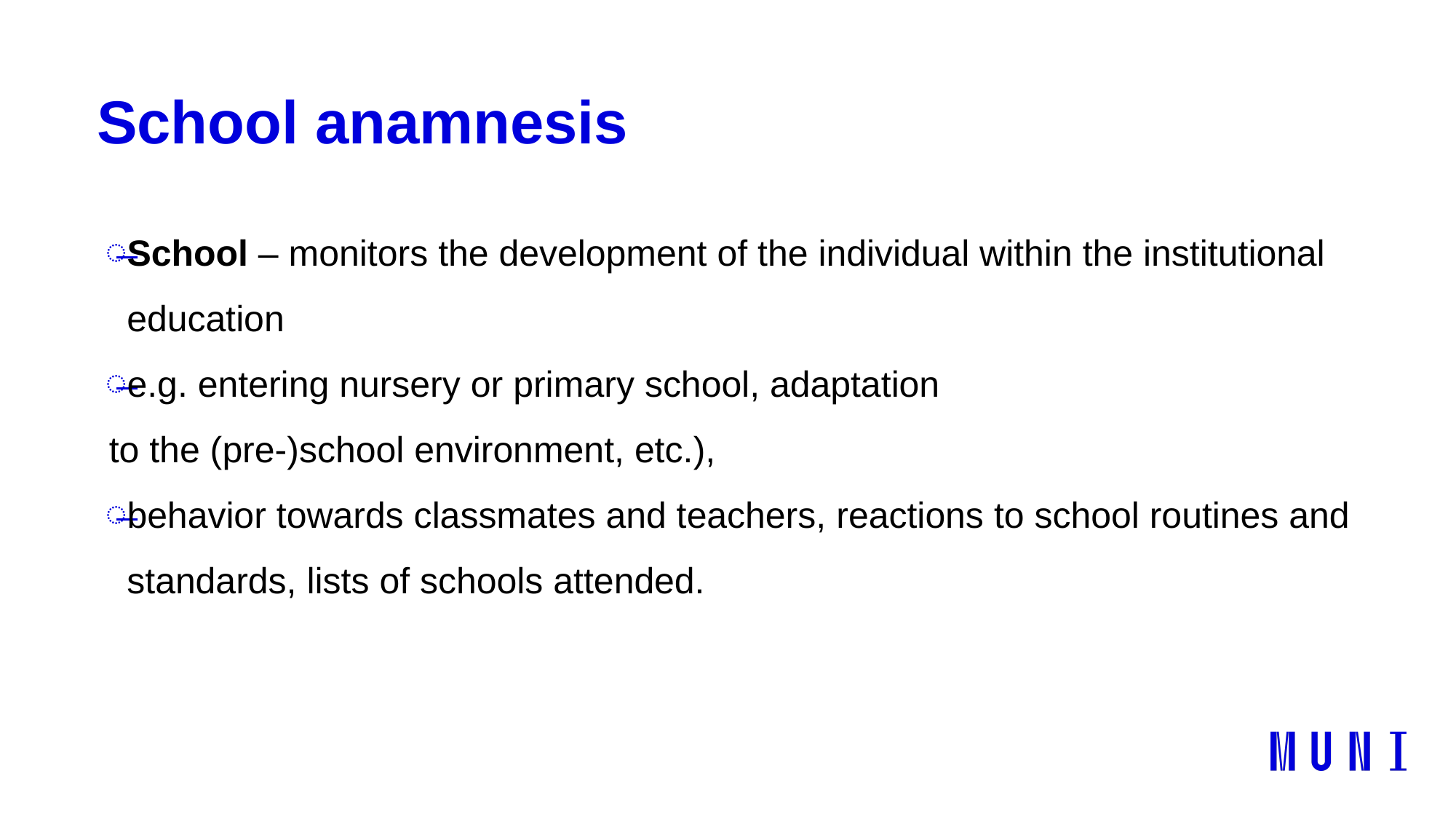

# School anamnesis
School – monitors the development of the individual within the institutional education
e.g. entering nursery or primary school, adaptation
to the (pre-)school environment, etc.),
behavior towards classmates and teachers, reactions to school routines and standards, lists of schools attended.